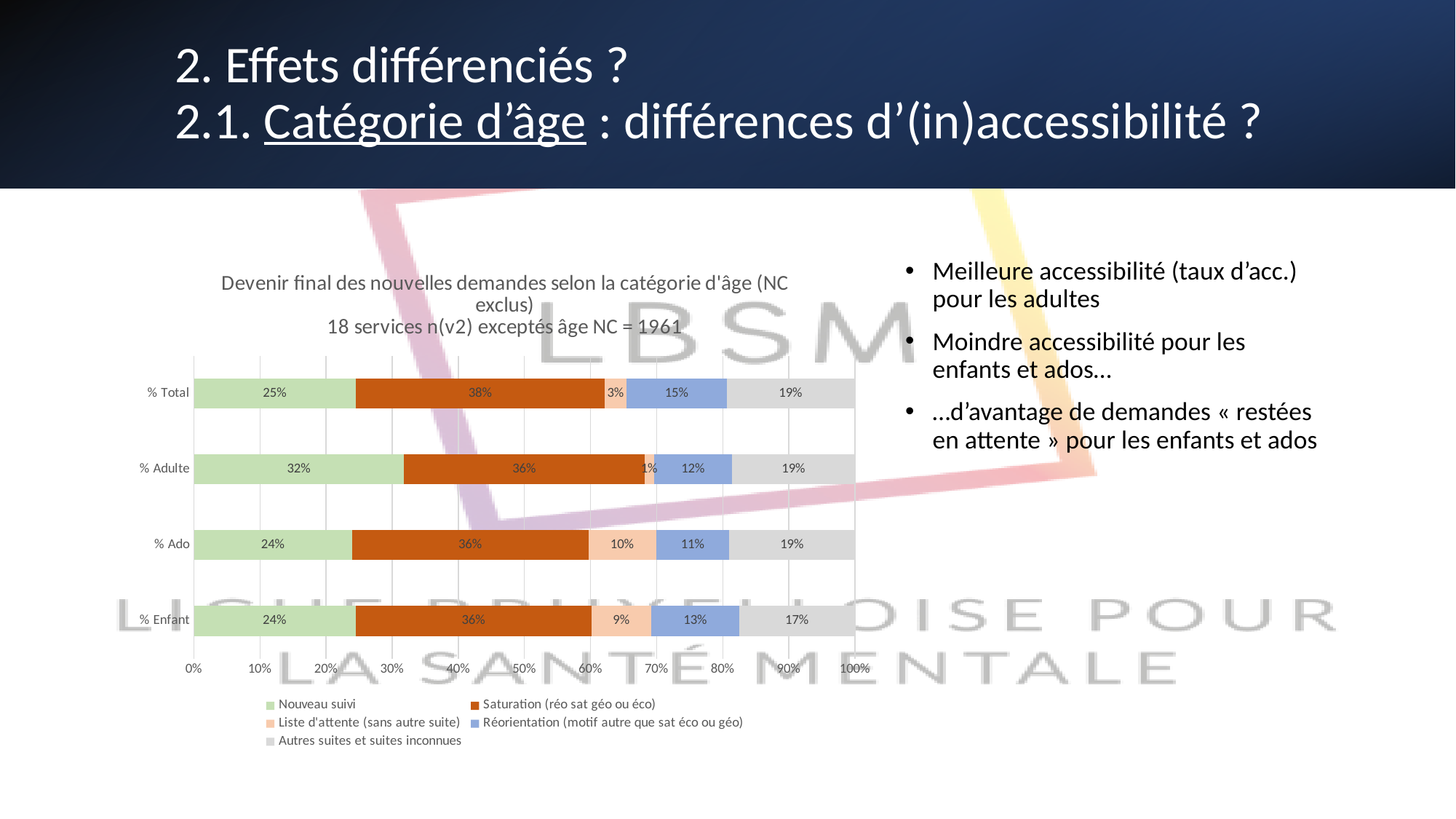

# 2. Effets différenciés ? 2.1. Catégorie d’âge : différences d’(in)accessibilité ?

### Chart: Devenir final des nouvelles demandes selon la catégorie d'âge (NC exclus) 18 services n(v2) exceptés âge NC = 1961

| Category | Nouveau suivi | Saturation (réo sat géo ou éco) | Liste d'attente (sans autre suite) | Réorientation (motif autre que sat éco ou géo) | Autres suites et suites inconnues |
|---|---|---|---|---|---|
| % Enfant | 0.24475524475524477 | 0.35664335664335667 | 0.09090909090909091 | 0.13286713286713286 | 0.17482517482517482 |
| % Ado | 0.23954372623574144 | 0.3574144486692015 | 0.10266159695817491 | 0.11026615969581749 | 0.19011406844106463 |
| % Adulte | 0.31798866855524077 | 0.3640226628895184 | 0.014164305949008499 | 0.11827195467422097 | 0.18555240793201133 |
| % Total | 0.24519600307455802 | 0.3762490392006149 | 0.0334358186010761 | 0.15103766333589547 | 0.1940814757878555 |
Meilleure accessibilité (taux d’acc.) pour les adultes
Moindre accessibilité pour les enfants et ados…
…d’avantage de demandes « restées en attente » pour les enfants et ados